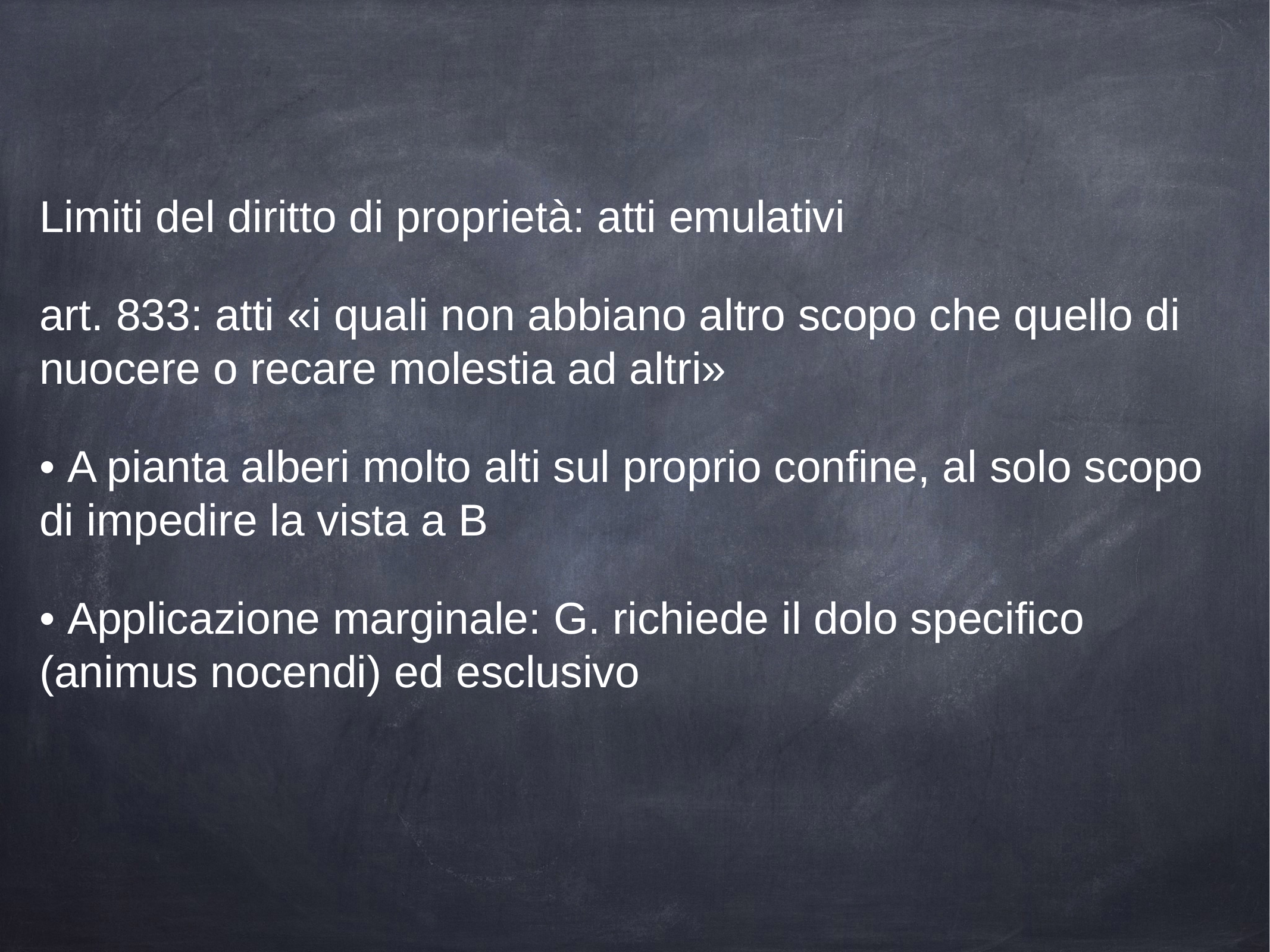

Limiti del diritto di proprietà: atti emulativi
art. 833: atti «i quali non abbiano altro scopo che quello di nuocere o recare molestia ad altri»
• A pianta alberi molto alti sul proprio confine, al solo scopo di impedire la vista a B
• Applicazione marginale: G. richiede il dolo specifico (animus nocendi) ed esclusivo